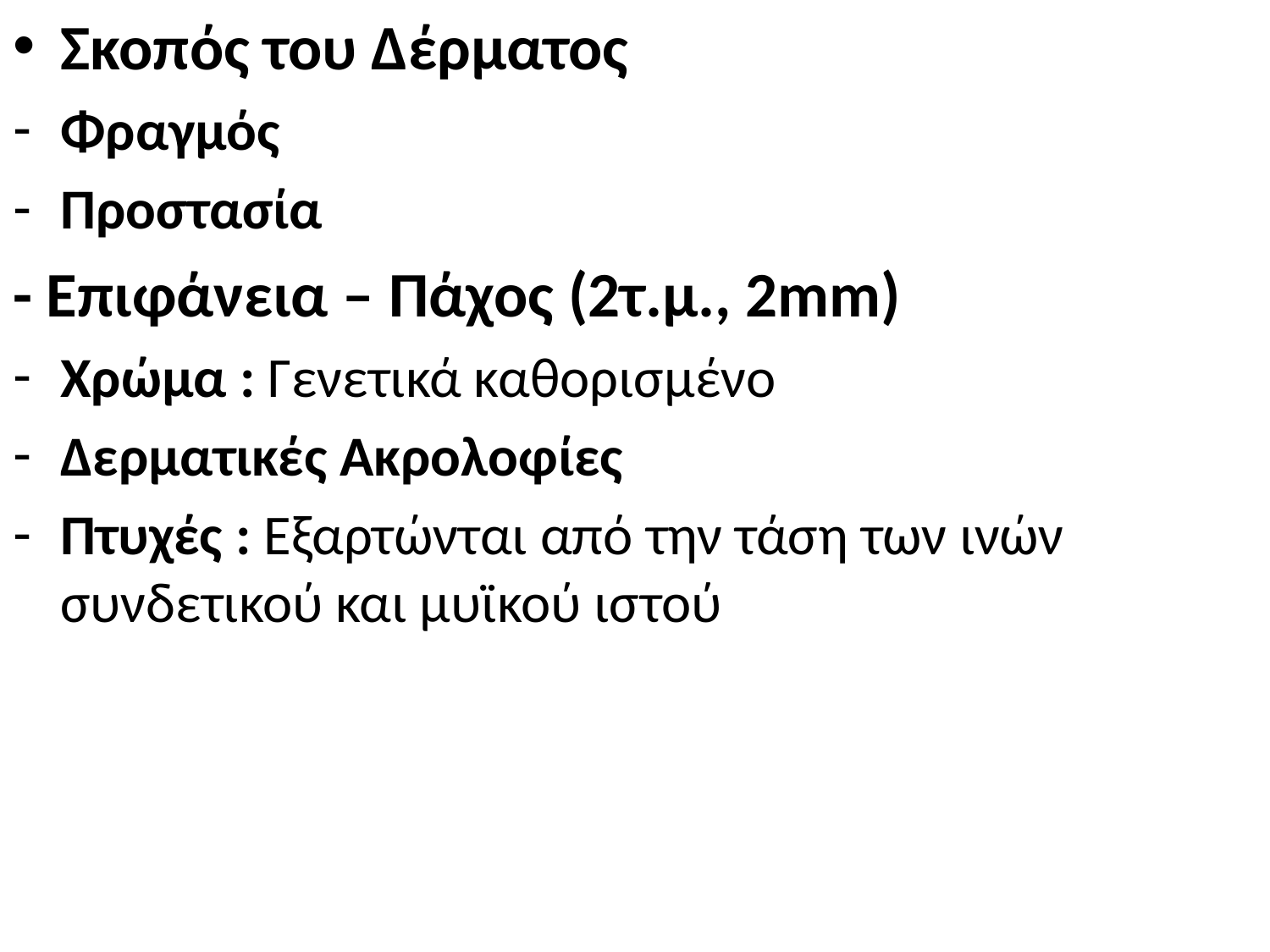

Σκοπός του Δέρματος
Φραγμός
Προστασία
- Επιφάνεια – Πάχος (2τ.μ., 2mm)
Χρώμα : Γενετικά καθορισμένο
Δερματικές Ακρολοφίες
Πτυχές : Εξαρτώνται από την τάση των ινών συνδετικού και μυϊκού ιστού